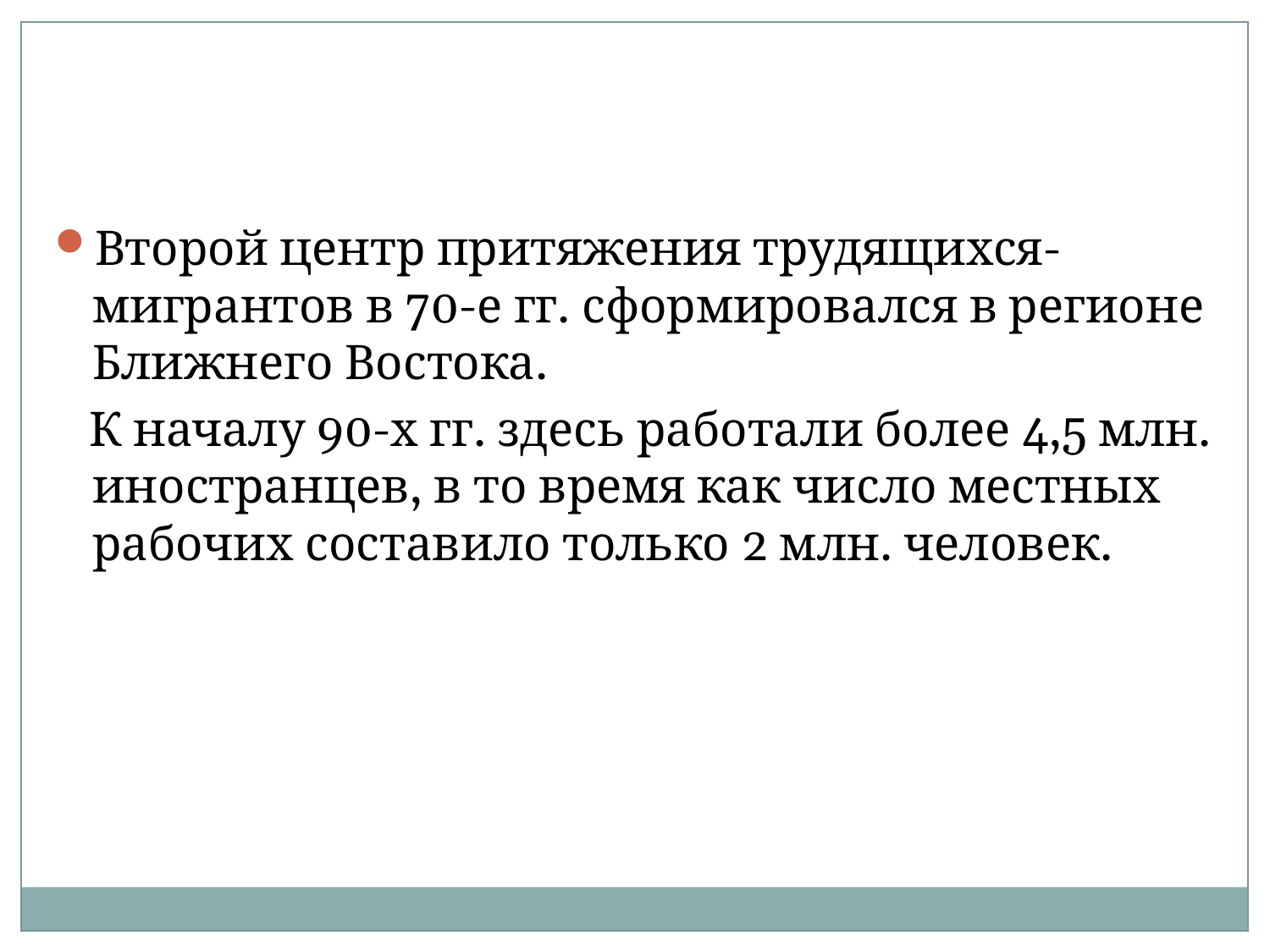

Второй центр притяжения трудящихся-мигрантов в 70-е гг. сформировался в регионе Ближнего Востока.
   К началу 90-х гг. здесь работали более 4,5 млн. иностранцев, в то время как число местных рабочих составило только 2 млн. человек.